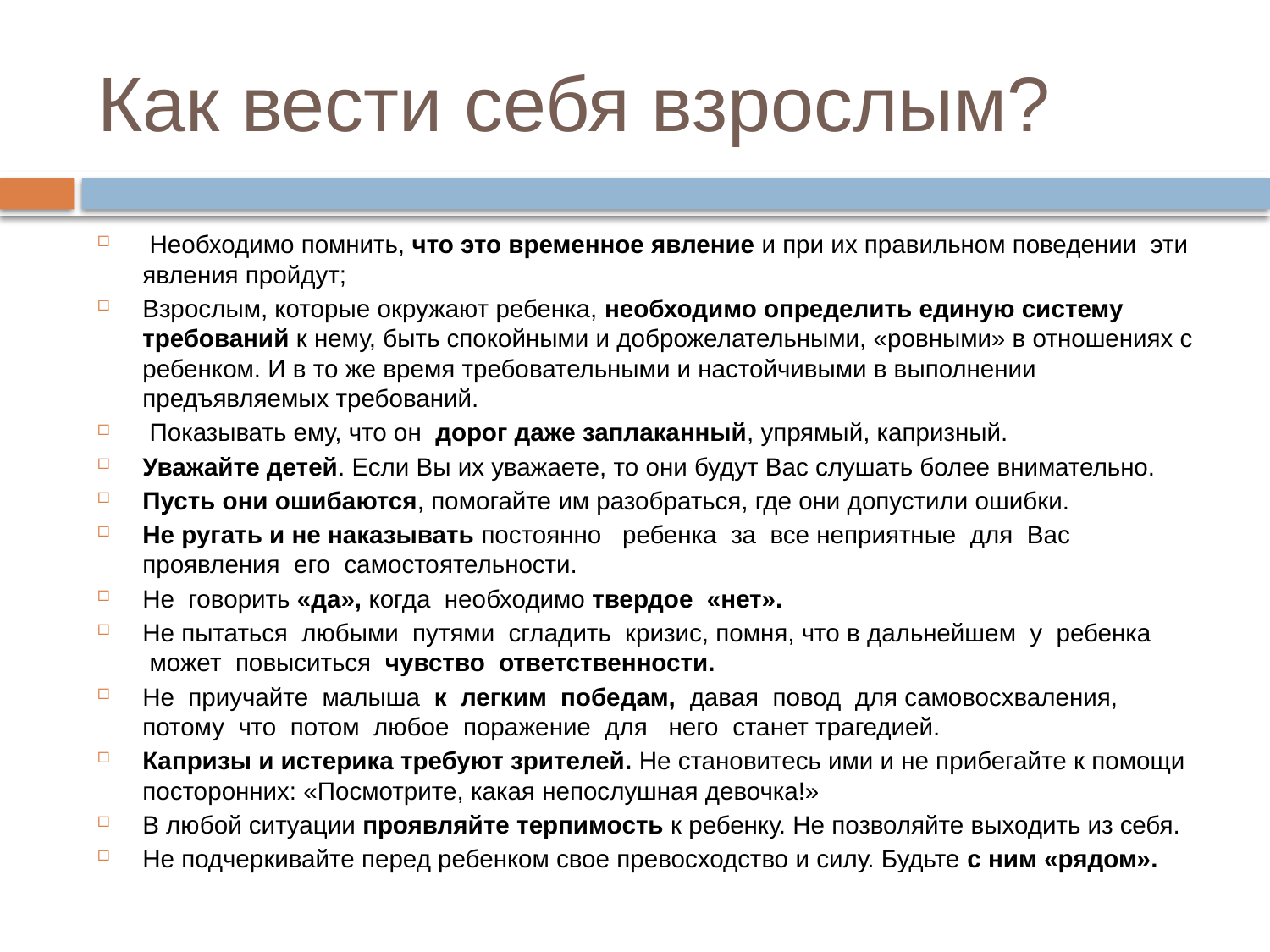

# Как вести себя взрослым?

 Необходимо помнить, что это временное явление и при их правильном поведении  эти явления пройдут;
Взрослым, которые окружают ребенка, необходимо определить единую систему требований к нему, быть спокойными и доброжелательными, «ровными» в отношениях с ребенком. И в то же время требовательными и настойчивыми в выполнении предъявляемых требований.
 Показывать ему, что он  дорог даже заплаканный, упрямый, капризный.
Уважайте детей. Если Вы их уважаете, то они будут Вас слушать более внимательно.
Пусть они ошибаются, помогайте им разобраться, где они допустили ошибки.
Не ругать и не наказывать постоянно   ребенка  за  все неприятные  для  Вас проявления  его  самостоятельности.
Не  говорить «да», когда  необходимо твердое  «нет».
Не пытаться  любыми  путями  сгладить  кризис, помня, что в дальнейшем  у  ребенка  может  повыситься  чувство  ответственности.
Не  приучайте  малыша  к  легким  победам,  давая  повод  для самовосхваления, потому  что  потом  любое  поражение  для   него  станет трагедией.
Капризы и истерика требуют зрителей. Не становитесь ими и не прибегайте к помощи посторонних: «Посмотрите, какая непослушная девочка!»
В любой ситуации проявляйте терпимость к ребенку. Не позволяйте выходить из себя.
Не подчеркивайте перед ребенком свое превосходство и силу. Будьте с ним «рядом».